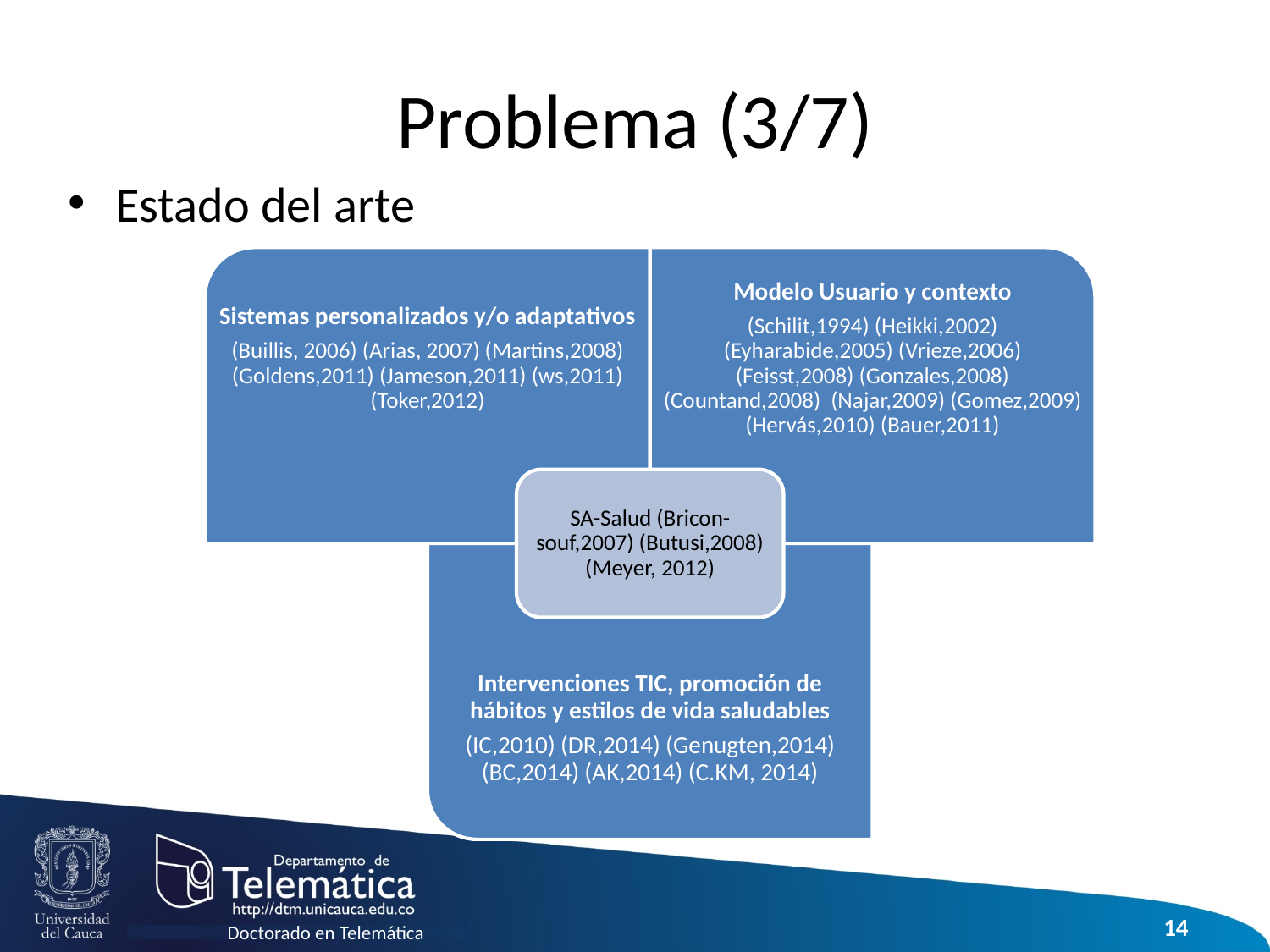

# Problema (3/7)
Estado del arte
Sistemas personalizados y/o adaptativos
(Buillis, 2006) (Arias, 2007) (Martins,2008) (Goldens,2011) (Jameson,2011) (ws,2011) (Toker,2012)
Modelo Usuario y contexto
(Schilit,1994) (Heikki,2002) (Eyharabide,2005) (Vrieze,2006) (Feisst,2008) (Gonzales,2008) (Countand,2008)  (Najar,2009) (Gomez,2009) (Hervás,2010) (Bauer,2011)
SA-Salud (Bricon-souf,2007) (Butusi,2008) (Meyer, 2012)
Intervenciones TIC, promoción de hábitos y estilos de vida saludables
(IC,2010) (DR,2014) (Genugten,2014) (BC,2014) (AK,2014) (C.KM, 2014)
14